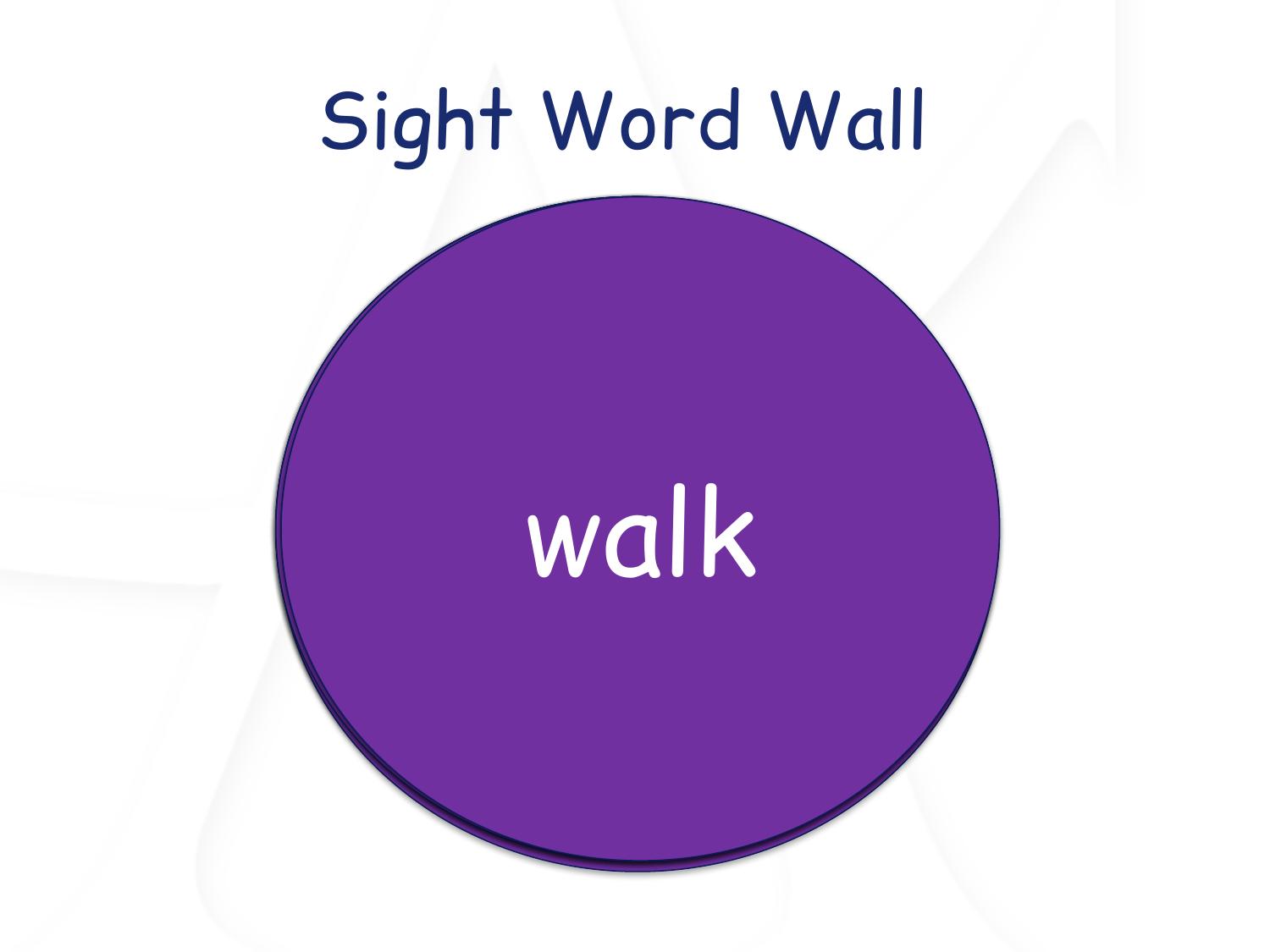

# Sight Word Wall
just
fly
may
had
every
of
walk
put